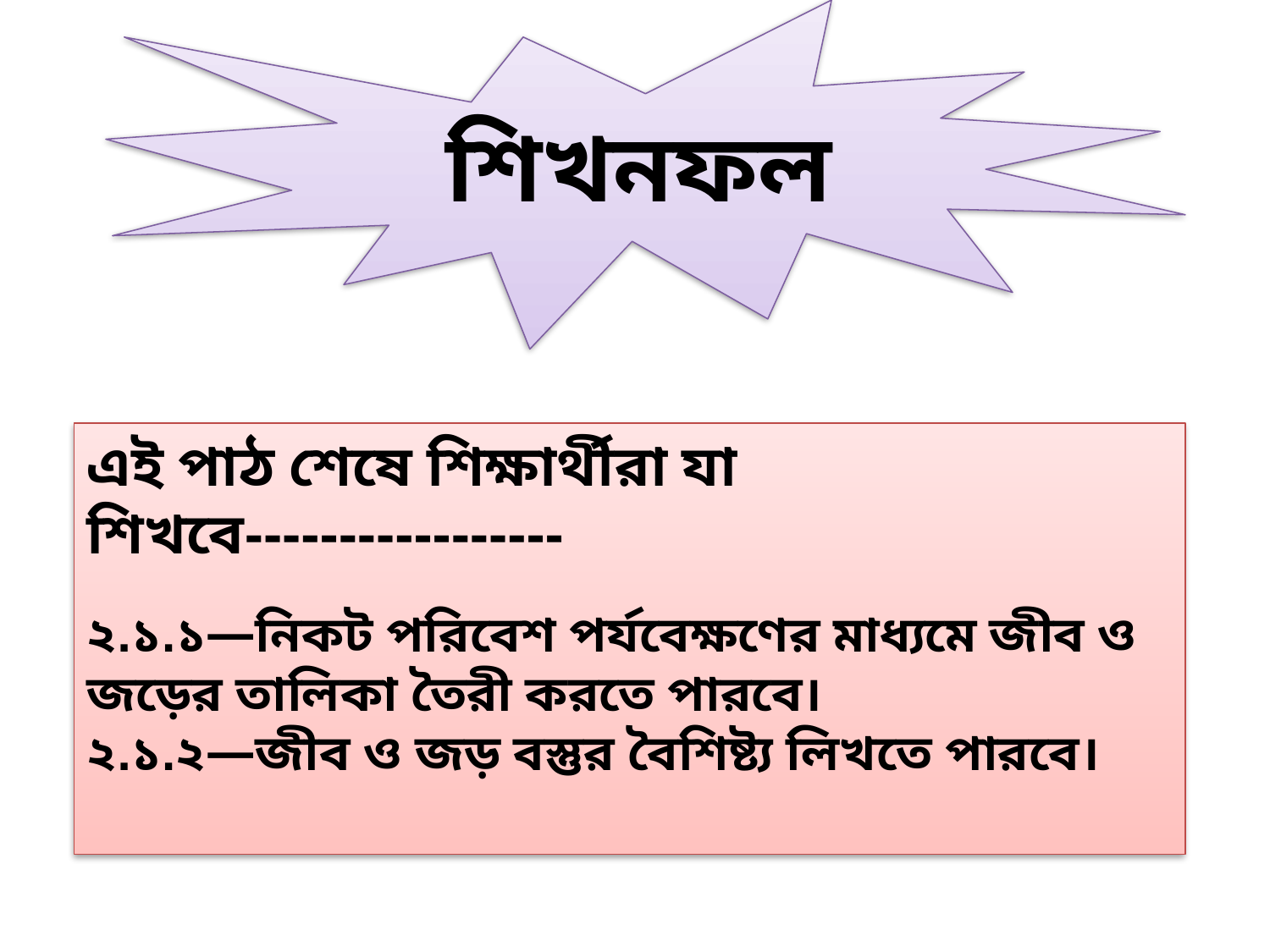

শিখনফল
এই পাঠ শেষে শিক্ষার্থীরা যা শিখবে-----------------

২.১.১—নিকট পরিবেশ পর্যবেক্ষণের মাধ্যমে জীব ও  জড়ের তালিকা তৈরী করতে পারবে।
২.১.২—জীব ও জড় বস্তুর বৈশিষ্ট্য লিখতে পারবে।